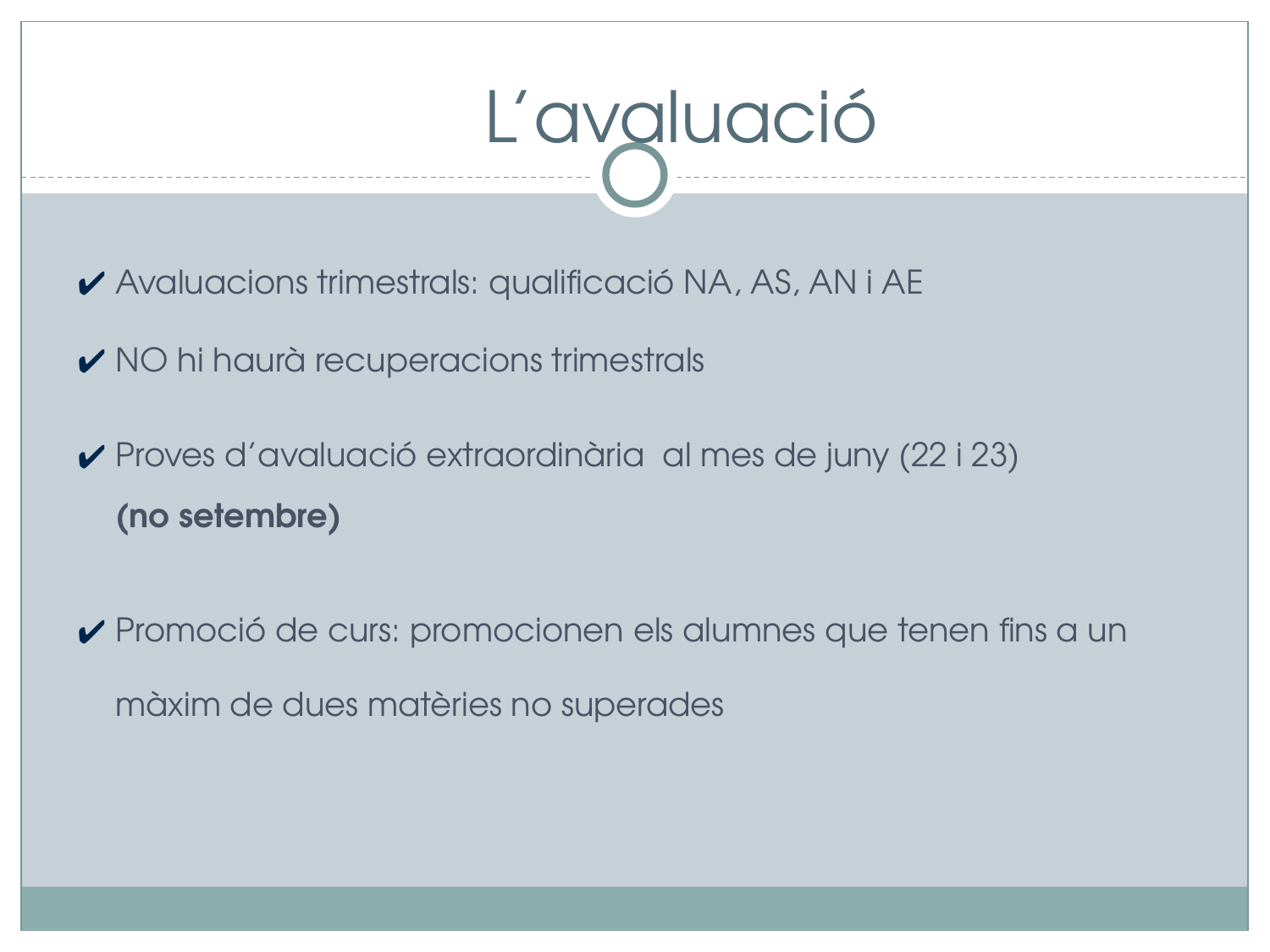

# L’avaluació
Avaluacions trimestrals: qualificació NA, AS, AN i AE

NO hi haurà recuperacions trimestrals

Proves d’avaluació extraordinària  al mes de juny (22 i 23)
(no setembre)

Promoció de curs: promocionen els alumnes que tenen fins a un màxim de dues matèries no superades